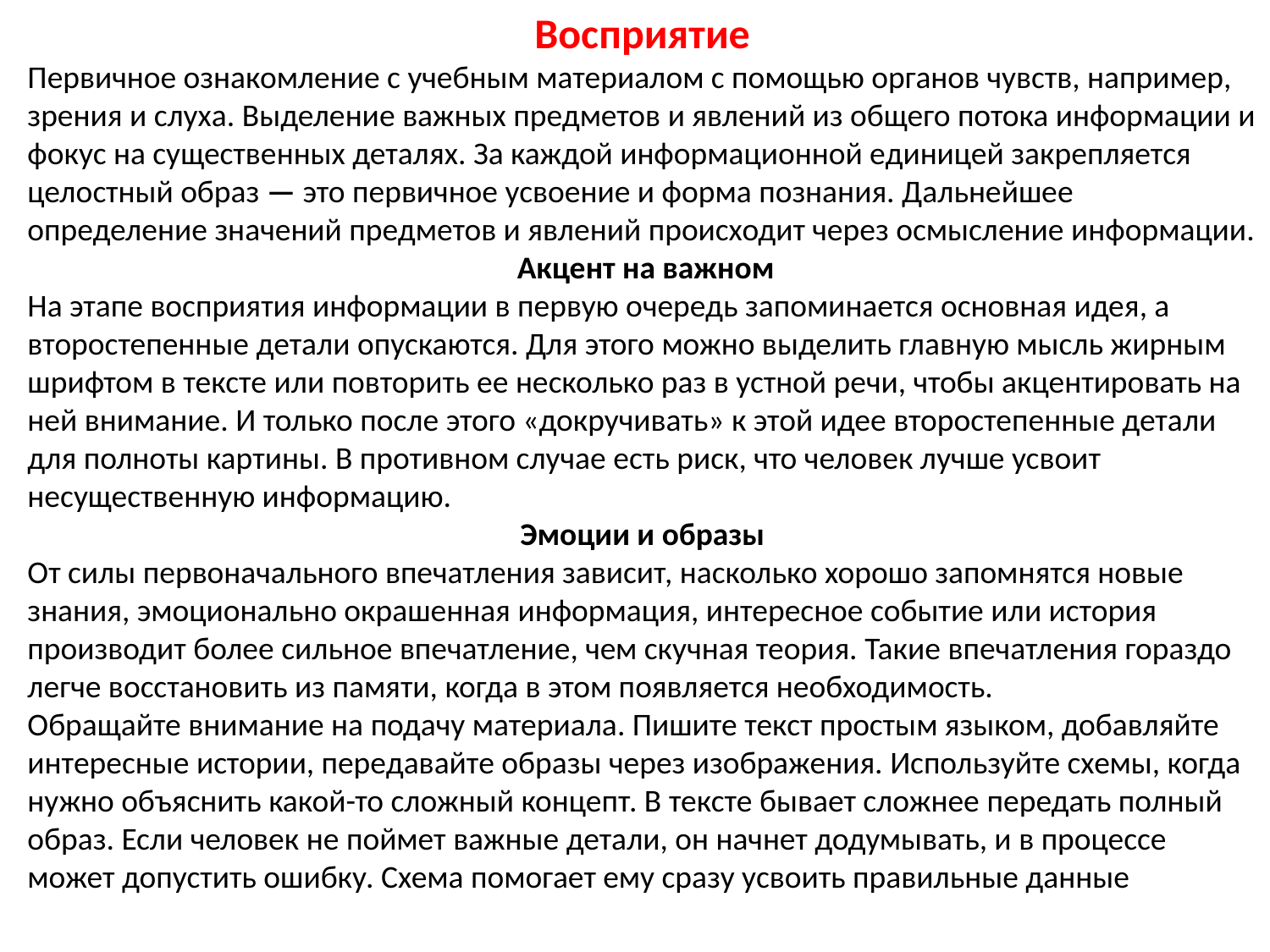

Восприятие
Первичное ознакомление с учебным материалом с помощью органов чувств, например, зрения и слуха. Выделение важных предметов и явлений из общего потока информации и фокус на существенных деталях. За каждой информационной единицей закрепляется целостный образ — это первичное усвоение и форма познания. Дальнейшее определение значений предметов и явлений происходит через осмысление информации.
 Акцент на важном
На этапе восприятия информации в первую очередь запоминается основная идея, а второстепенные детали опускаются. Для этого можно выделить главную мысль жирным шрифтом в тексте или повторить ее несколько раз в устной речи, чтобы акцентировать на ней внимание. И только после этого «докручивать» к этой идее второстепенные детали для полноты картины. В противном случае есть риск, что человек лучше усвоит несущественную информацию.
Эмоции и образы
От силы первоначального впечатления зависит, насколько хорошо запомнятся новые знания, эмоционально окрашенная информация, интересное событие или история производит более сильное впечатление, чем скучная теория. Такие впечатления гораздо легче восстановить из памяти, когда в этом появляется необходимость.
Обращайте внимание на подачу материала. Пишите текст простым языком, добавляйте интересные истории, передавайте образы через изображения. Используйте схемы, когда нужно объяснить какой-то сложный концепт. В тексте бывает сложнее передать полный образ. Если человек не поймет важные детали, он начнет додумывать, и в процессе может допустить ошибку. Схема помогает ему сразу усвоить правильные данные